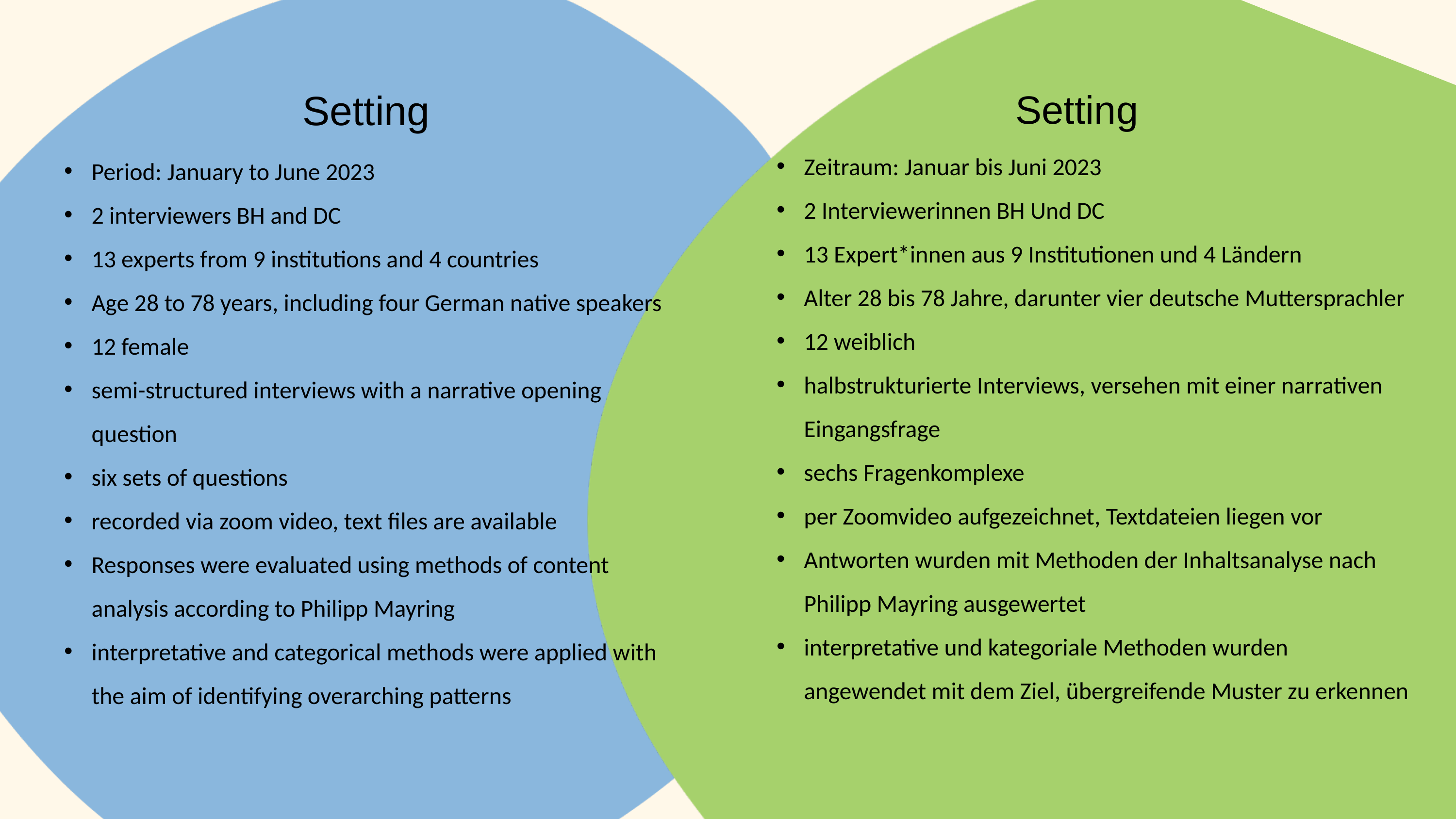

Setting
Setting
Zeitraum: Januar bis Juni 2023
2 Interviewerinnen BH Und DC
13 Expert*innen aus 9 Institutionen und 4 Ländern
Alter 28 bis 78 Jahre, darunter vier deutsche Muttersprachler
12 weiblich
halbstrukturierte Interviews, versehen mit einer narrativen Eingangsfrage
sechs Fragenkomplexe
per Zoomvideo aufgezeichnet, Textdateien liegen vor
Antworten wurden mit Methoden der Inhaltsanalyse nach Philipp Mayring ausgewertet
interpretative und kategoriale Methoden wurden angewendet mit dem Ziel, übergreifende Muster zu erkennen
Period: January to June 2023
2 interviewers BH and DC
13 experts from 9 institutions and 4 countries
Age 28 to 78 years, including four German native speakers
12 female
semi-structured interviews with a narrative opening question
six sets of questions
recorded via zoom video, text files are available
Responses were evaluated using methods of content analysis according to Philipp Mayring
interpretative and categorical methods were applied with the aim of identifying overarching patterns